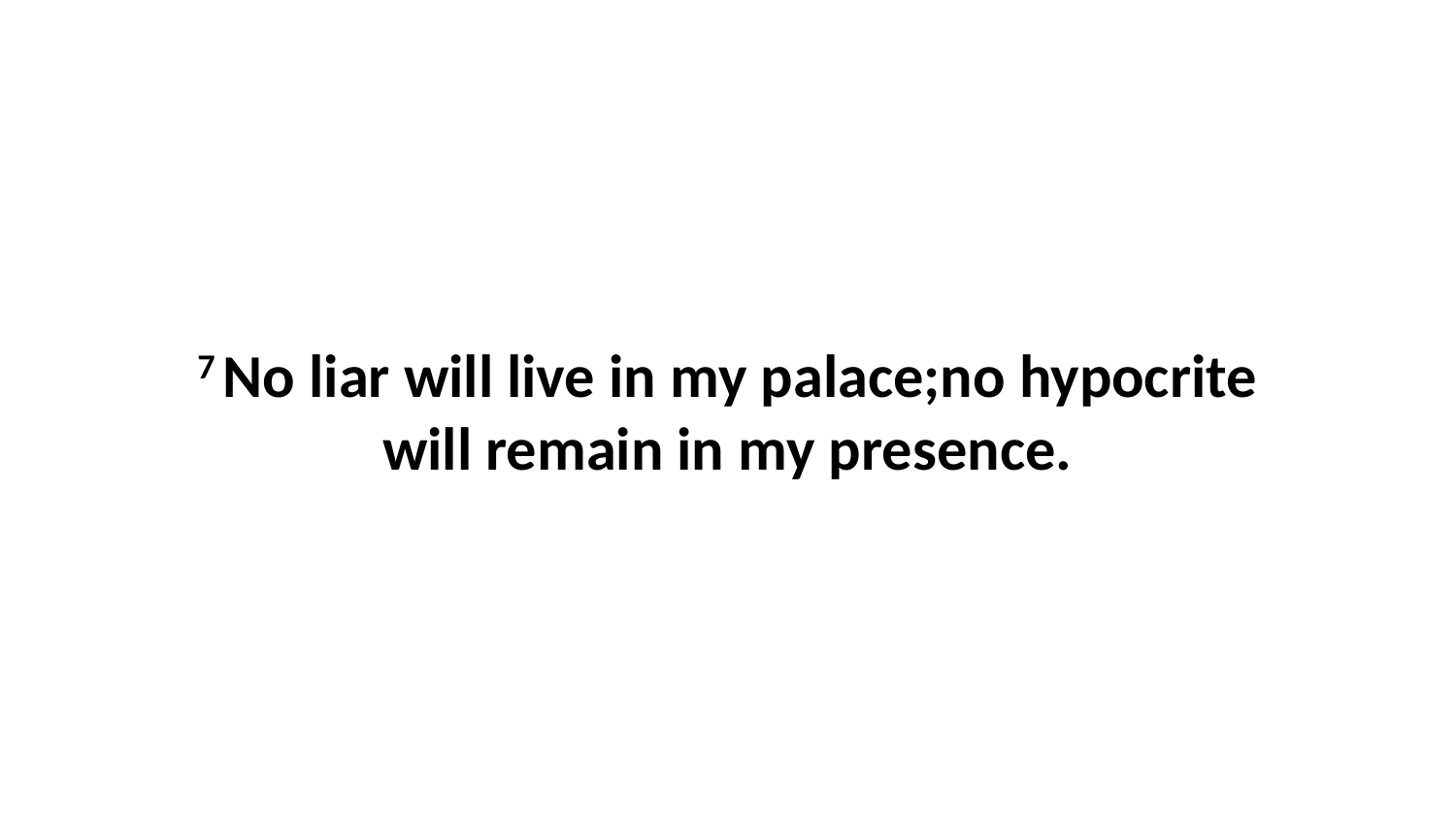

7 No liar will live in my palace;no hypocrite will remain in my presence.